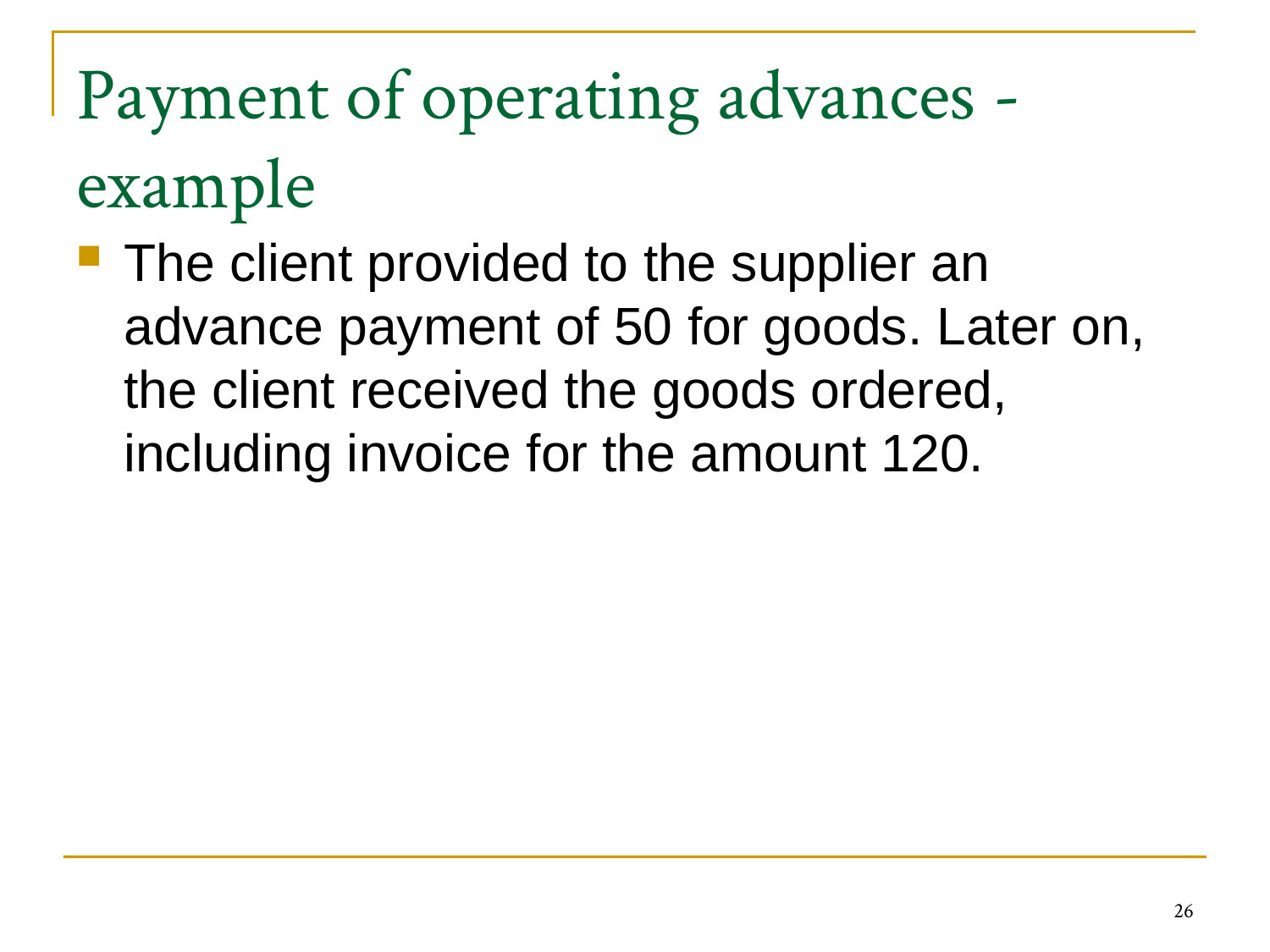

# Payment of operating advances - example
The client provided to the supplier an advance payment of 50 for goods. Later on, the client received the goods ordered, including invoice for the amount 120.

26